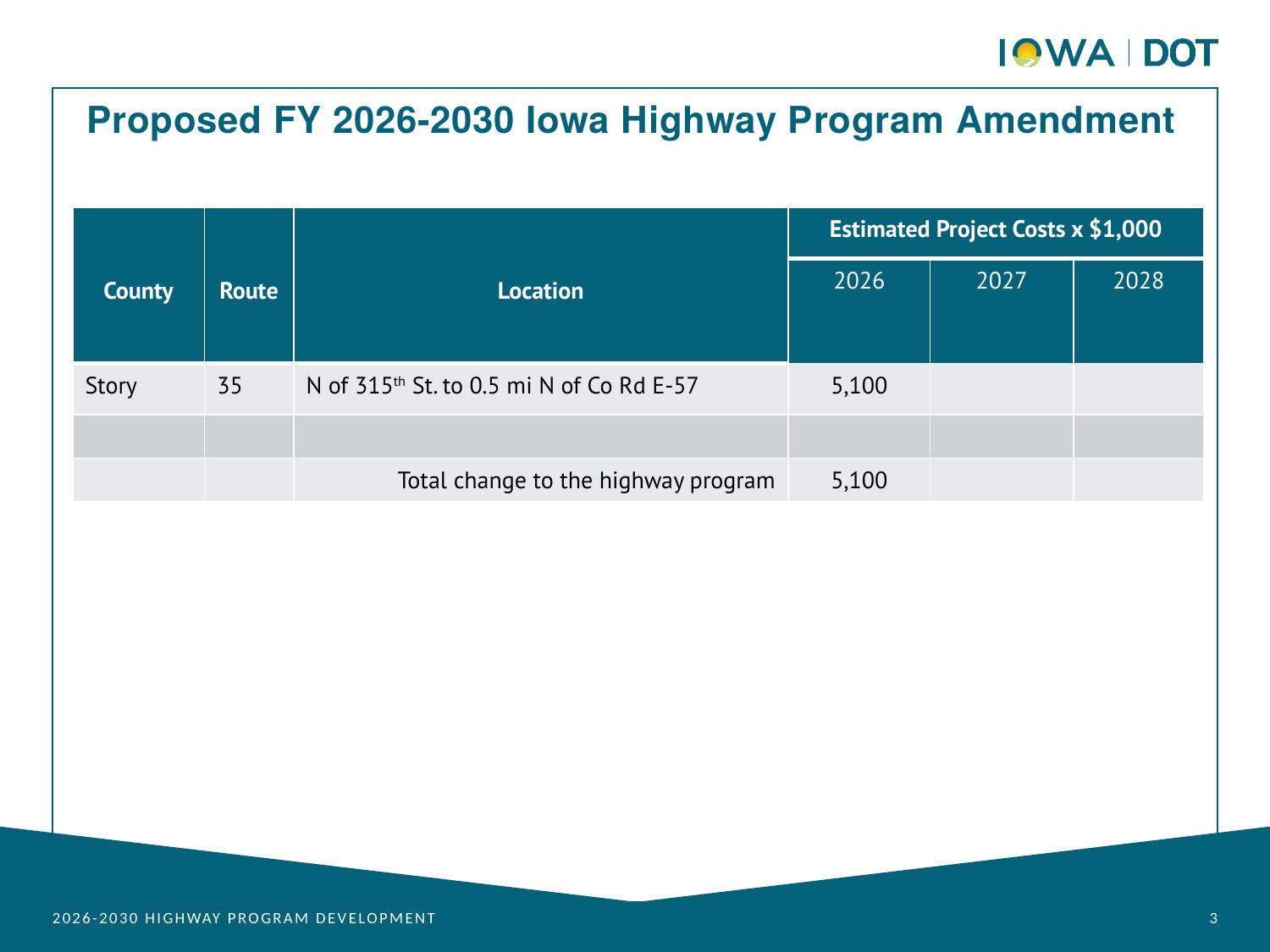

Proposed FY 2026-2030 Iowa Highway Program Amendment
| County | Route | Location | Estimated Project Costs x $1,000 |  |  |
| --- | --- | --- | --- | --- | --- |
| County | Route | Location | 2026 | 2027 | 2028 |
| Story | 35 | N of 315th St. to 0.5 mi N of Co Rd E-57 | 5,100 |  |  |
|  |  |  |  |  |  |
|  |  | Total change to the highway program | 5,100 |  |  |